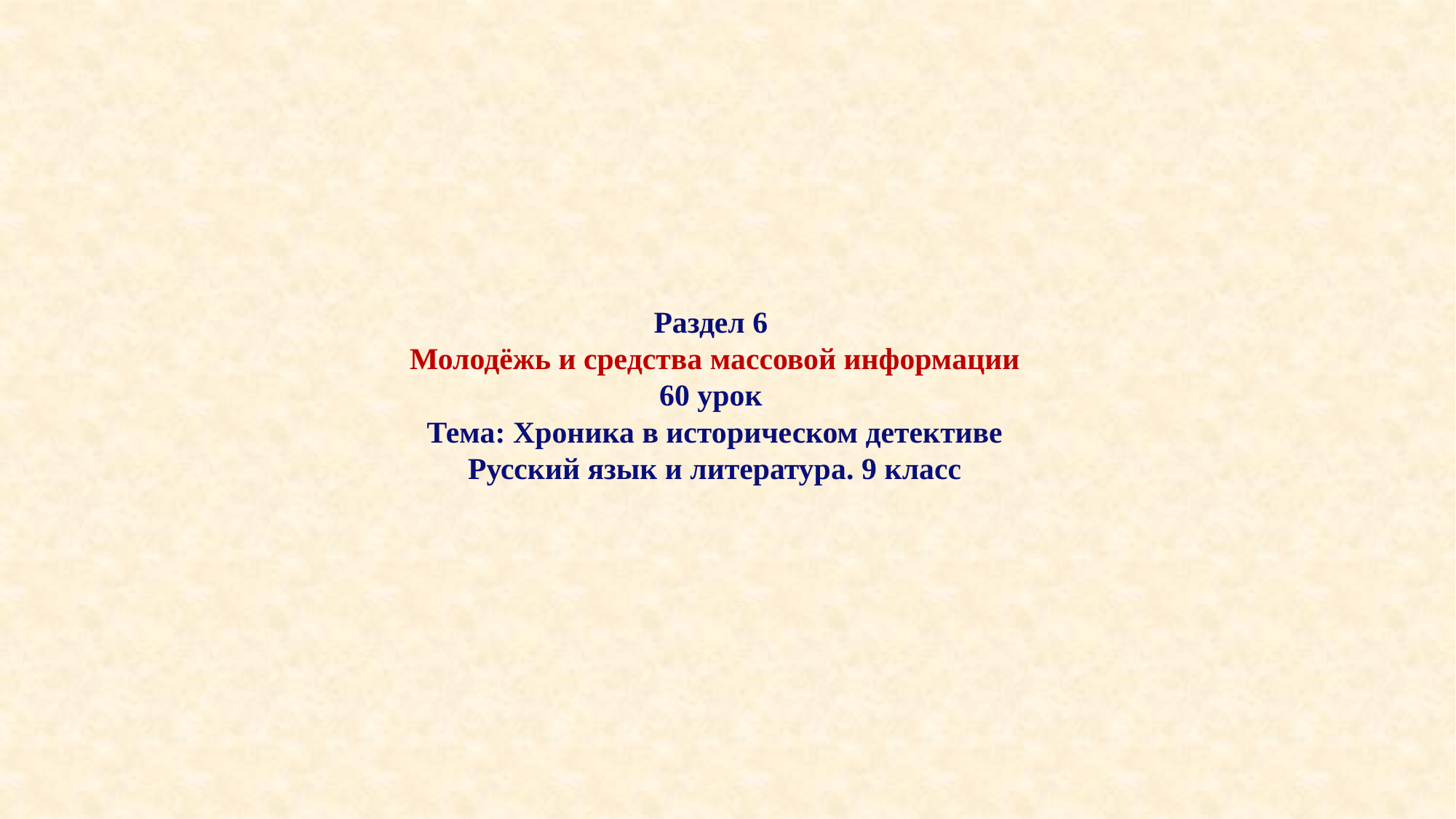

Раздел 6
Молодёжь и средства массовой информации
60 урок
Тема: Хроника в историческом детективе
Русский язык и литература. 9 класс